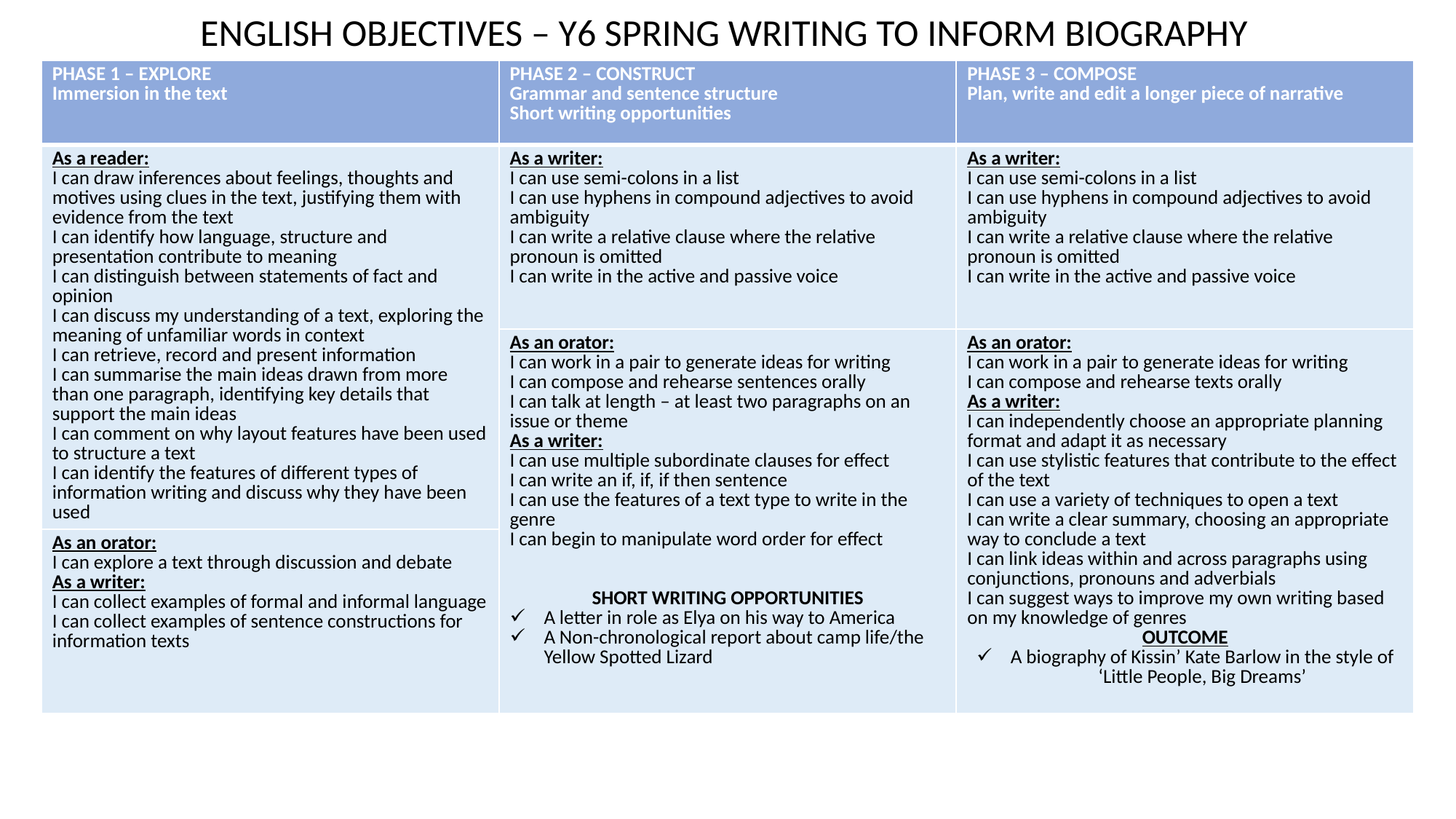

ENGLISH OBJECTIVES – Y6 SPRING WRITING TO INFORM BIOGRAPHY
| PHASE 1 – EXPLORE Immersion in the text | PHASE 2 – CONSTRUCT Grammar and sentence structure Short writing opportunities | PHASE 3 – COMPOSE Plan, write and edit a longer piece of narrative |
| --- | --- | --- |
| As a reader: I can draw inferences about feelings, thoughts and motives using clues in the text, justifying them with evidence from the text I can identify how language, structure and presentation contribute to meaning  I can distinguish between statements of fact and opinion  I can discuss my understanding of a text, exploring the meaning of unfamiliar words in context  I can retrieve, record and present information I can summarise the main ideas drawn from more than one paragraph, identifying key details that support the main ideas  I can comment on why layout features have been used to structure a text I can identify the features of different types of information writing and discuss why they have been used | As a writer: I can use semi-colons in a list I can use hyphens in compound adjectives to avoid ambiguity I can write a relative clause where the relative pronoun is omitted I can write in the active and passive voice | As a writer: I can use semi-colons in a list I can use hyphens in compound adjectives to avoid ambiguity I can write a relative clause where the relative pronoun is omitted I can write in the active and passive voice |
| Speaking and Listening I can create roles or scenarios  I can use a range of drama strategies to explore a text | As an orator: I can work in a pair to generate ideas for writing I can compose and rehearse sentences orally I can talk at length – at least two paragraphs on an issue or theme As a writer: I can use multiple subordinate clauses for effect I can write an if, if, if then sentence I can use the features of a text type to write in the genre I can begin to manipulate word order for effect SHORT WRITING OPPORTUNITIES A letter in role as Elya on his way to America A Non-chronological report about camp life/the Yellow Spotted Lizard | As an orator: I can work in a pair to generate ideas for writing I can compose and rehearse texts orally As a writer: I can independently choose an appropriate planning format and adapt it as necessary I can use stylistic features that contribute to the effect of the text I can use a variety of techniques to open a text I can write a clear summary, choosing an appropriate way to conclude a text I can link ideas within and across paragraphs using conjunctions, pronouns and adverbials I can suggest ways to improve my own writing based on my knowledge of genres OUTCOME A biography of Kissin’ Kate Barlow in the style of ‘Little People, Big Dreams’ |
| As an orator: I can explore a text through discussion and debate As a writer: I can collect examples of formal and informal language I can collect examples of sentence constructions for information texts |  |  |